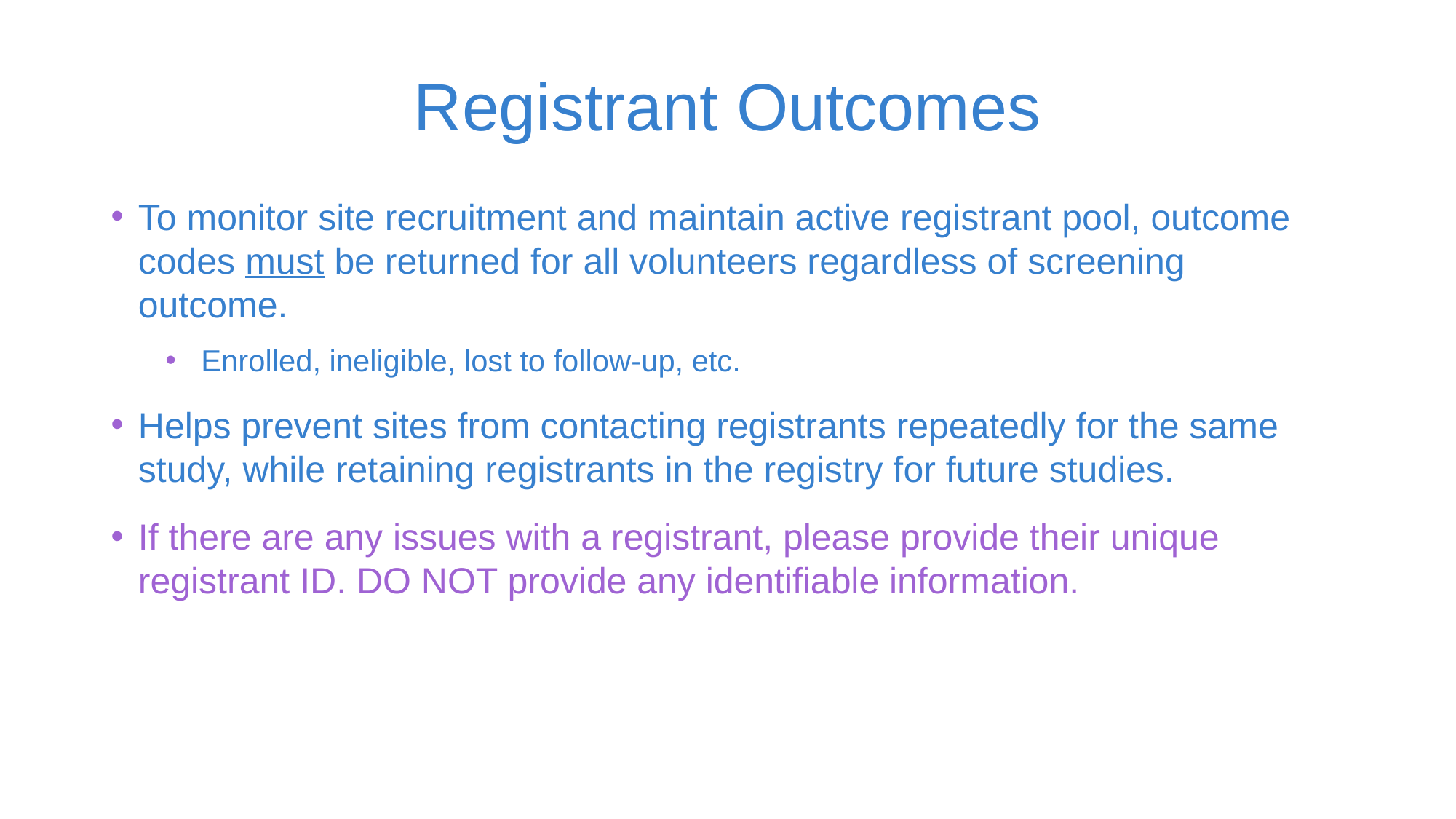

# Registrant Outcomes
To monitor site recruitment and maintain active registrant pool, outcome codes must be returned for all volunteers regardless of screening outcome.
 Enrolled, ineligible, lost to follow-up, etc.
Helps prevent sites from contacting registrants repeatedly for the same study, while retaining registrants in the registry for future studies.
If there are any issues with a registrant, please provide their unique registrant ID. DO NOT provide any identifiable information.